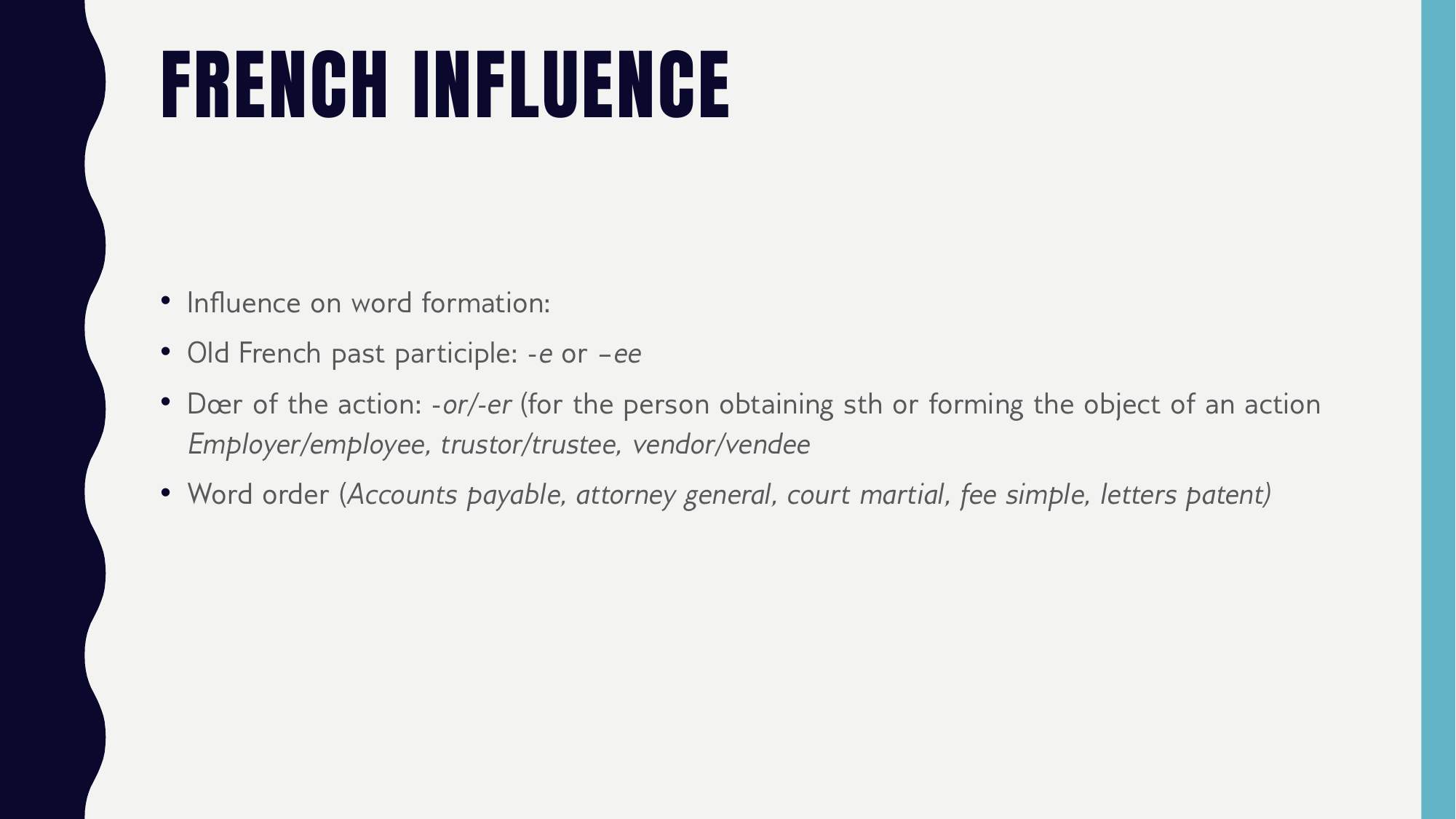

# French influence
Influence on word formation:
Old French past participle: -e or –ee
Doer of the action: -or/-er (for the person obtaining sth or forming the object of an action Employer/employee, trustor/trustee, vendor/vendee
Word order (Accounts payable, attorney general, court martial, fee simple, letters patent)